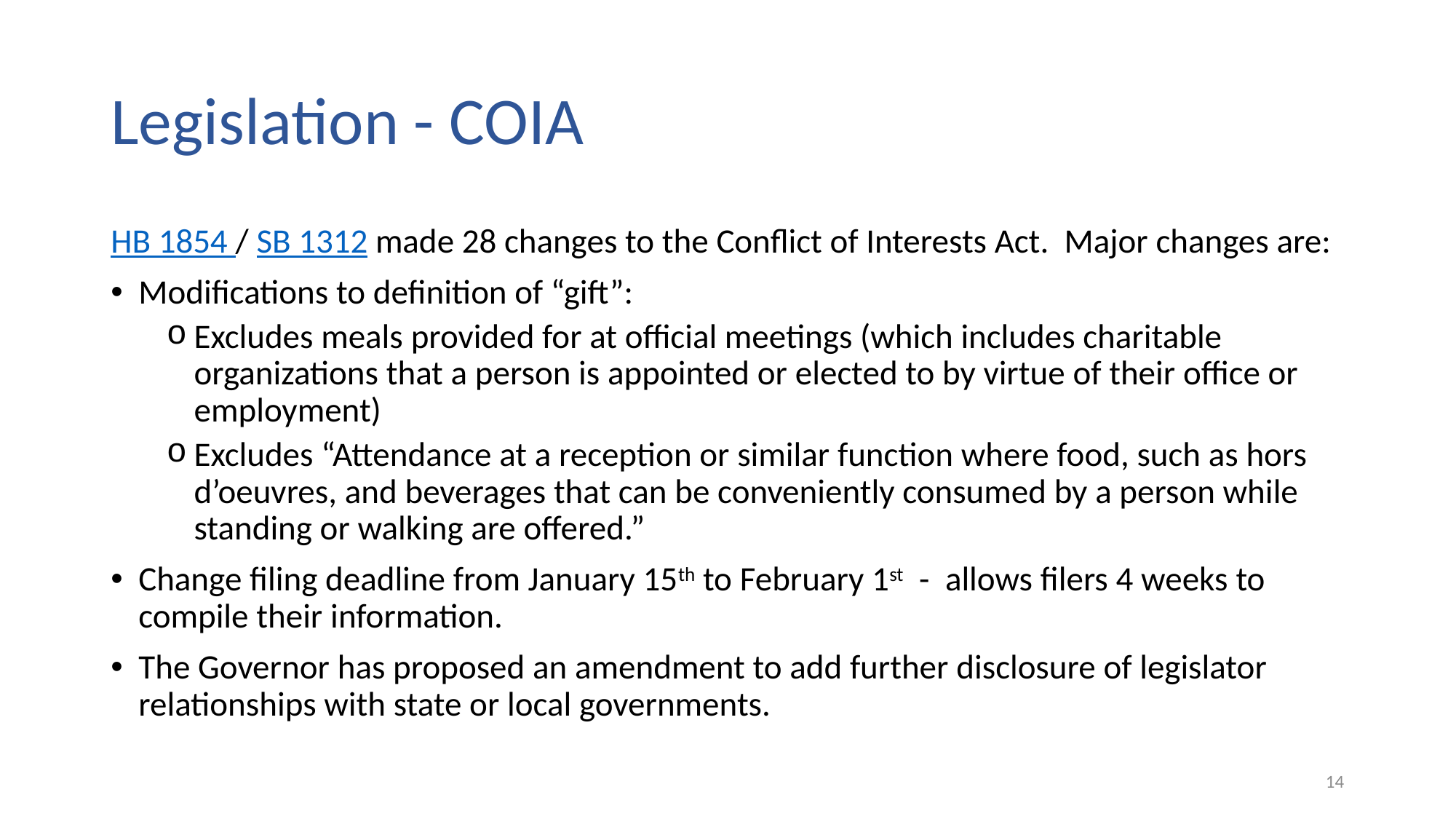

# Legislation - COIA
HB 1854 / SB 1312 made 28 changes to the Conflict of Interests Act.  Major changes are:
Modifications to definition of “gift”:
Excludes meals provided for at official meetings (which includes charitable organizations that a person is appointed or elected to by virtue of their office or employment)
Excludes “Attendance at a reception or similar function where food, such as hors d’oeuvres, and beverages that can be conveniently consumed by a person while standing or walking are offered.”
Change filing deadline from January 15th to February 1st  -  allows filers 4 weeks to compile their information.
The Governor has proposed an amendment to add further disclosure of legislator relationships with state or local governments.

14